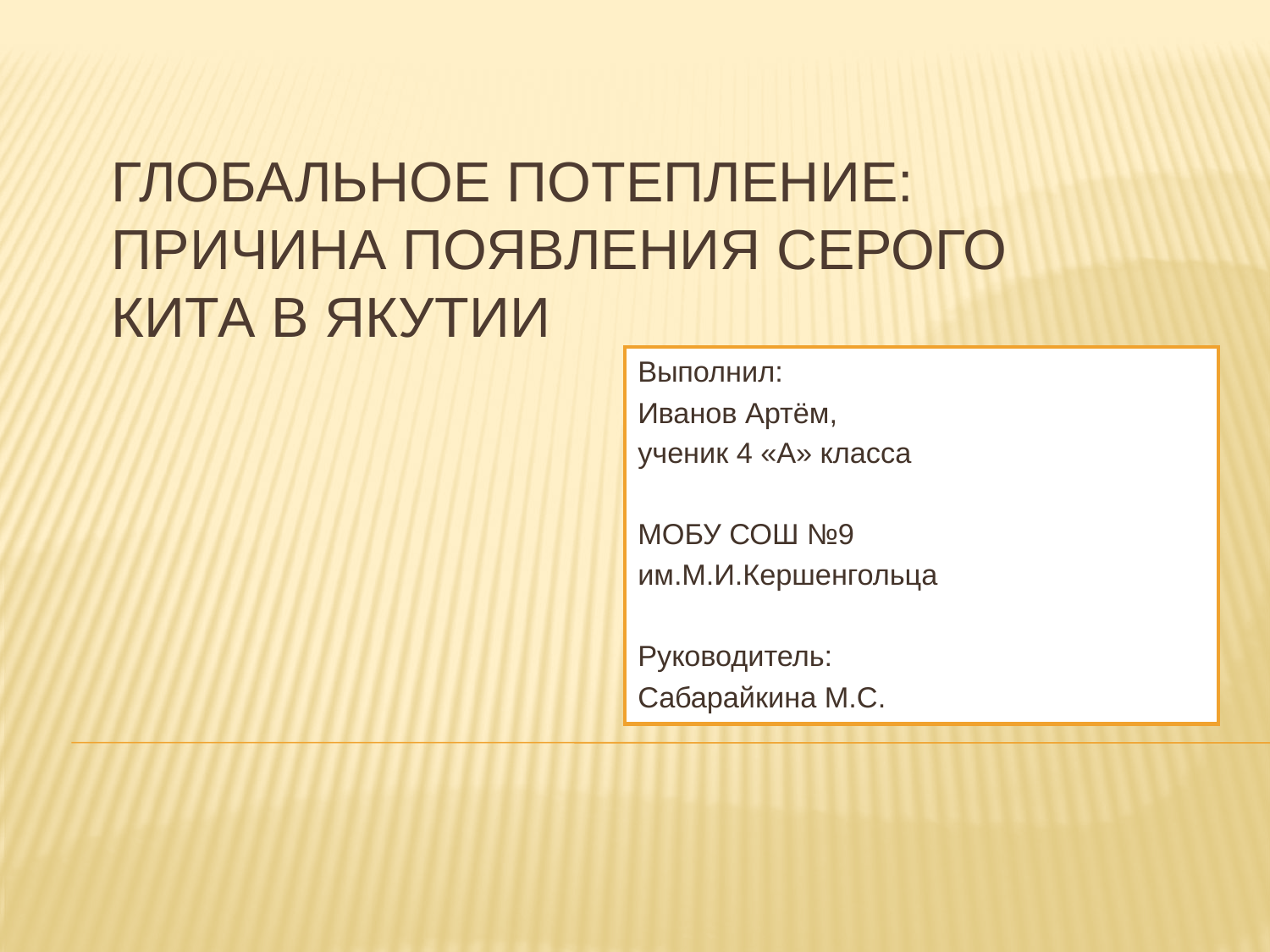

# Глобальное потепление: причина появления серого кита в Якутии
Выполнил:
Иванов Артём,
ученик 4 «А» класса

МОБУ СОШ №9
им.М.И.Кершенгольца

Руководитель:
Сабарайкина М.С.